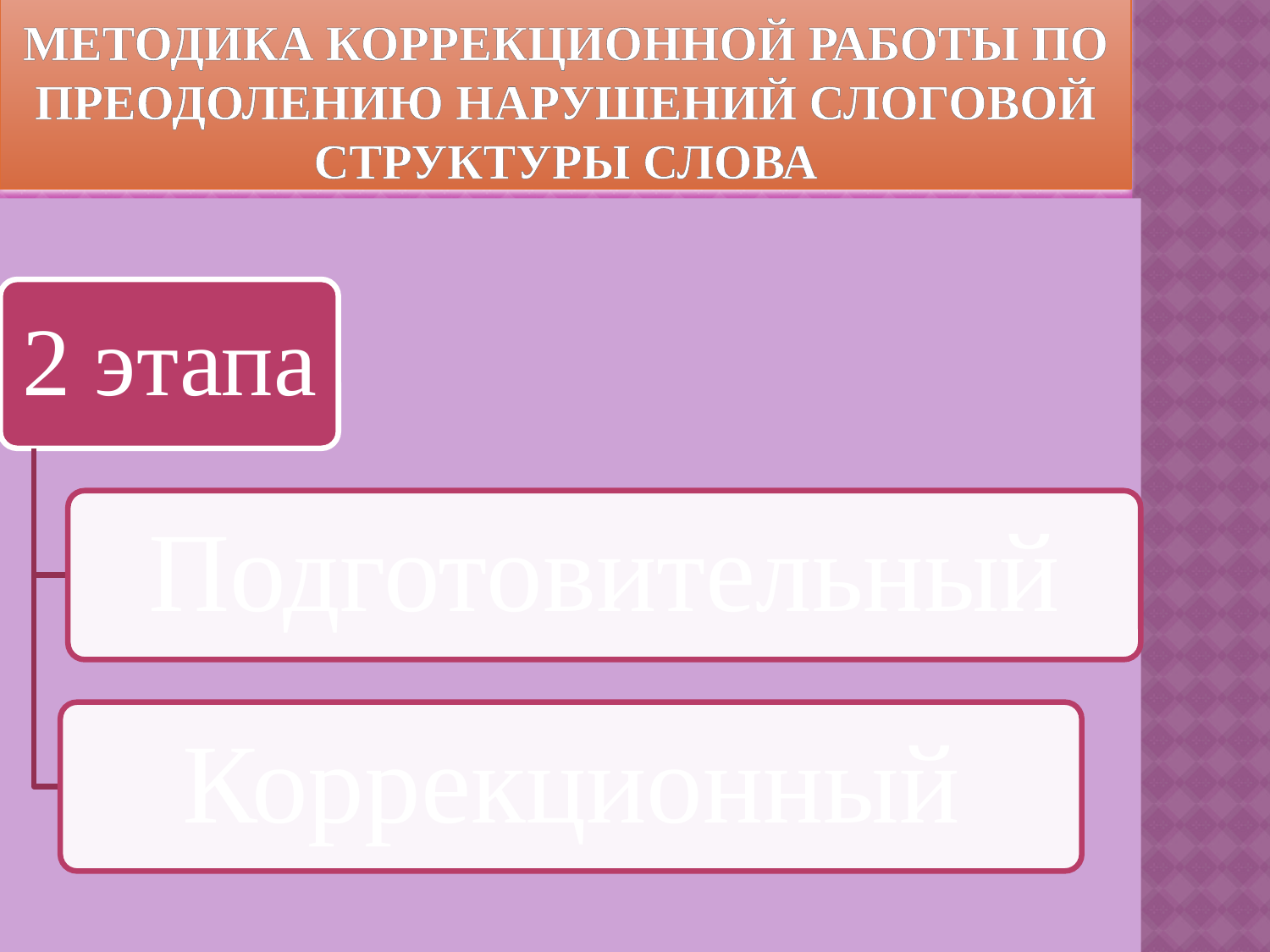

# Методика коррекционной работы по преодолению нарушений слоговой структуры слова
2 этапа
Подготовительный
Коррекционный